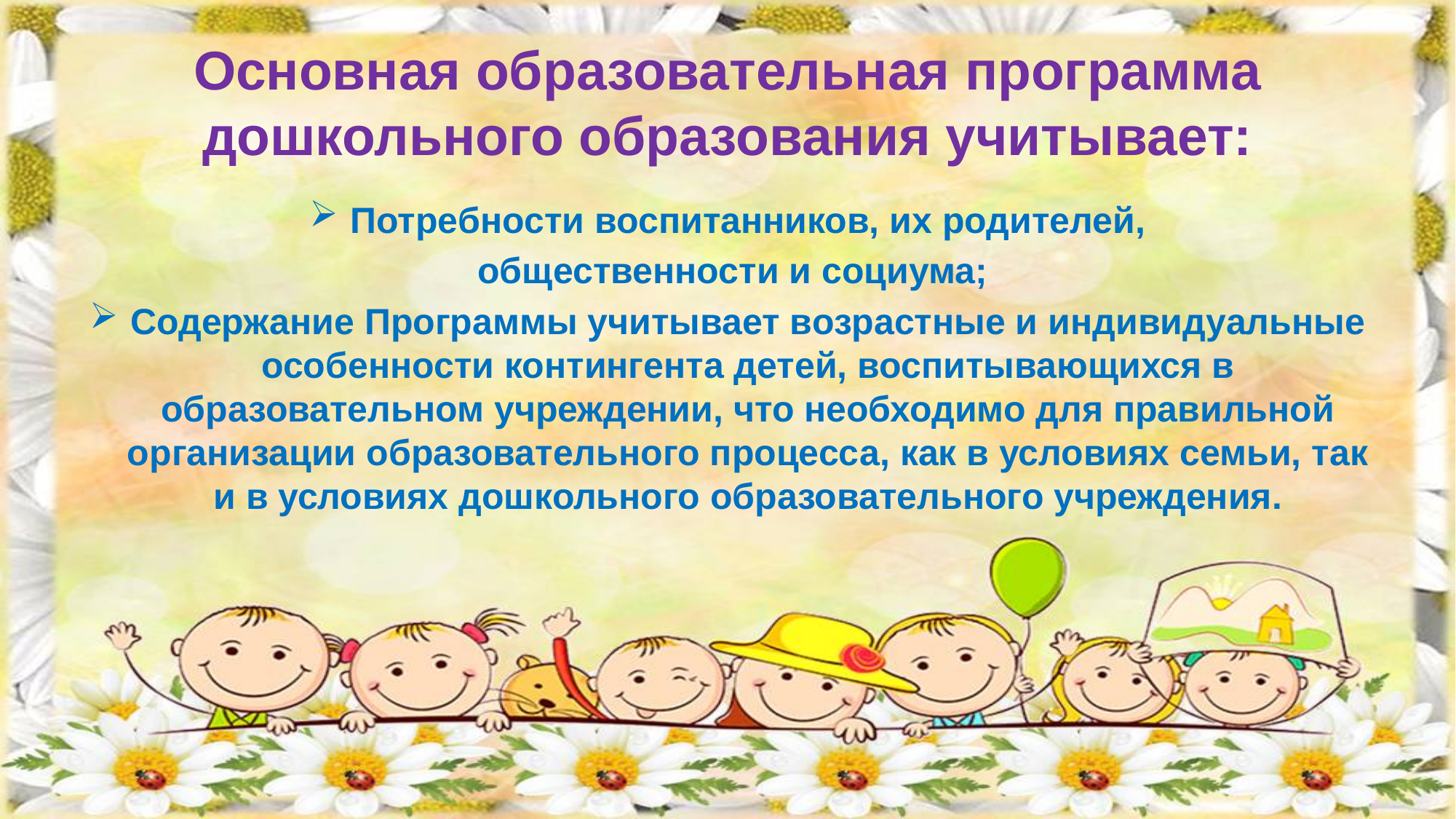

# Основная образовательная программа дошкольного образования учитывает:
Потребности воспитанников, их родителей,
 общественности и социума;
Содержание Программы учитывает возрастные и индивидуальные особенности контингента детей, воспитывающихся в образовательном учреждении, что необходимо для правильной организации образовательного процесса, как в условиях семьи, так и в условиях дошкольного образовательного учреждения.